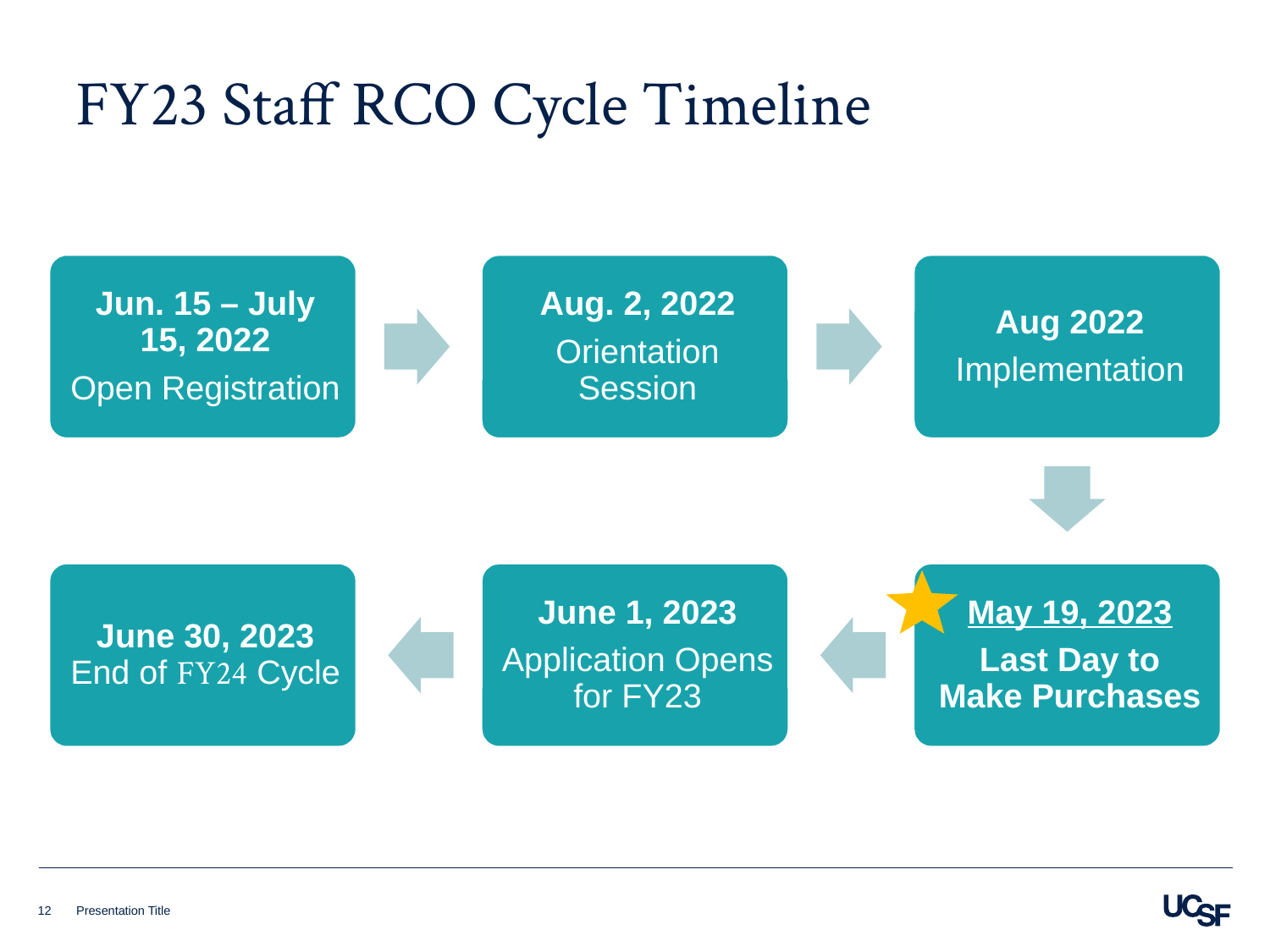

# FY23 Staff RCO Cycle Timeline
Jun. 15 – July 15, 2022
Open Registration

Aug. 2, 2022
Orientation Session

Aug 2022
Implementation

May 19, 2023
Last Day to Make Purchases

June 1, 2023
Application Opens for FY23

June 30, 2023 End of FY24 Cycle

12
Presentation Title